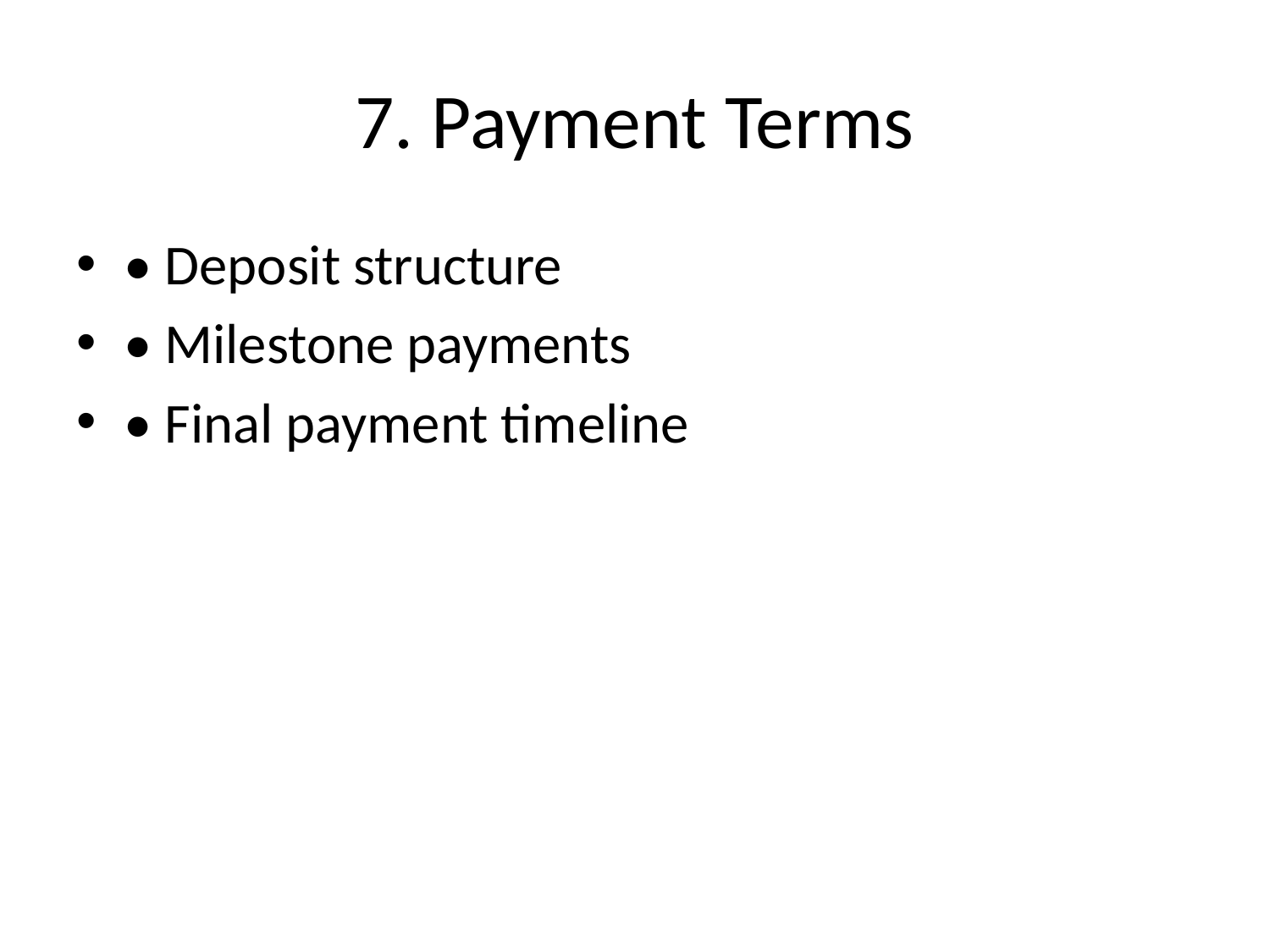

# 7. Payment Terms
• Deposit structure
• Milestone payments
• Final payment timeline